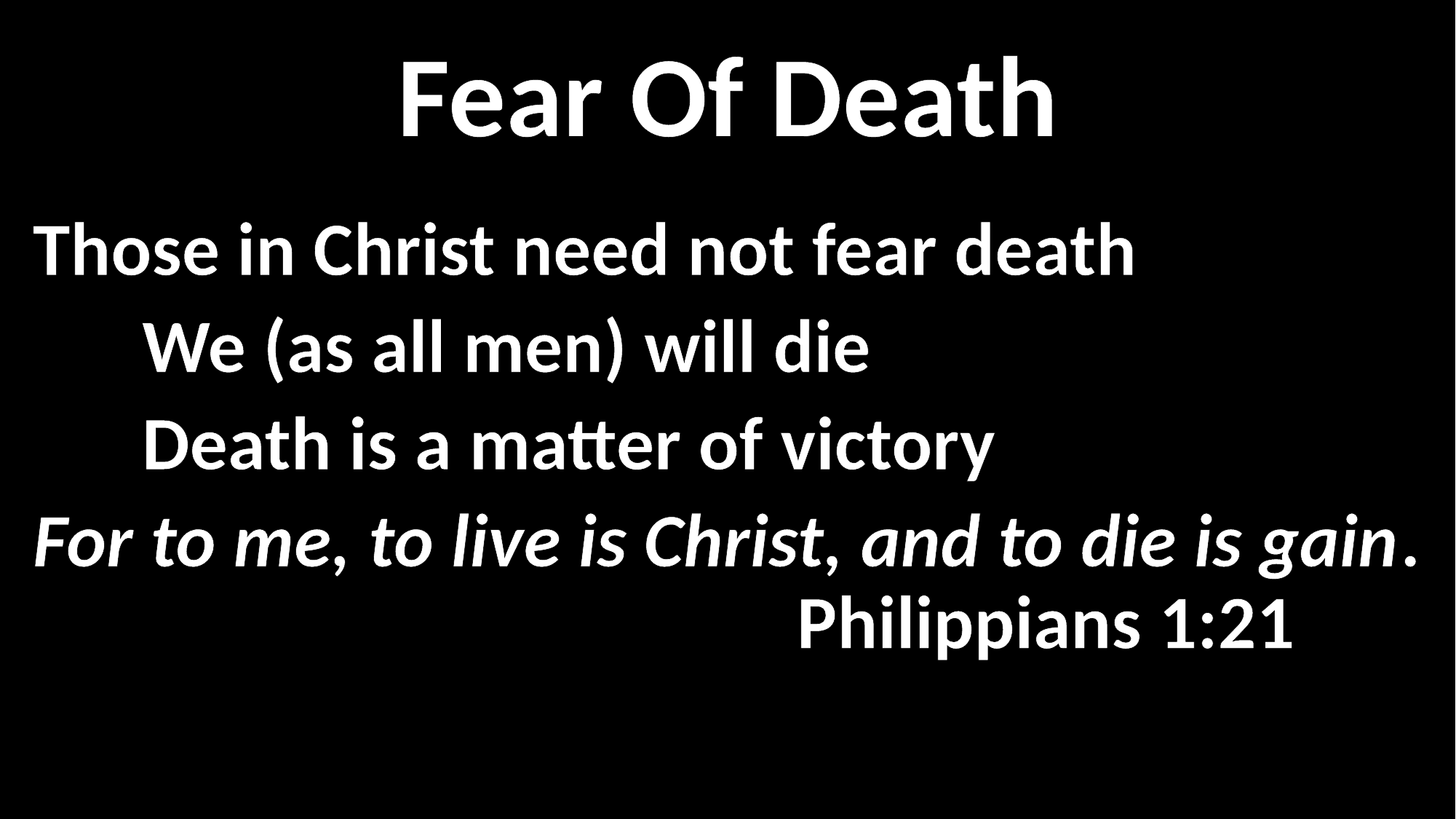

Fear Of Death
Those in Christ need not fear death
	We (as all men) will die
	Death is a matter of victory
For to me, to live is Christ, and to die is gain. 							Philippians 1:21